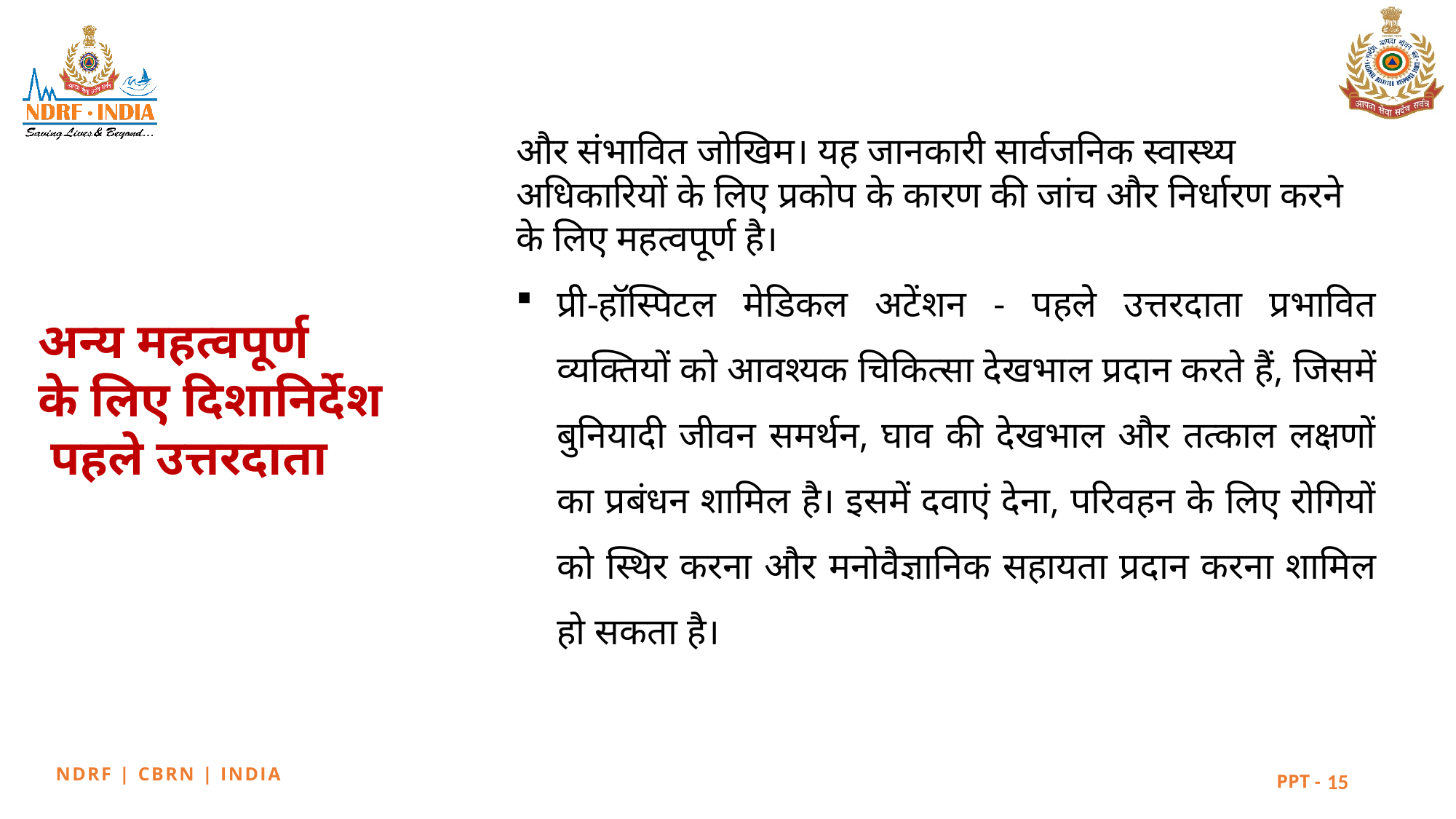

और संभावित जोखिम। यह जानकारी सार्वजनिक स्वास्थ्य अधिकारियों के लिए प्रकोप के कारण की जांच और निर्धारण करने के लिए महत्वपूर्ण है।
प्री-हॉस्पिटल मेडिकल अटेंशन - पहले उत्तरदाता प्रभावित व्यक्तियों को आवश्यक चिकित्सा देखभाल प्रदान करते हैं, जिसमें बुनियादी जीवन समर्थन, घाव की देखभाल और तत्काल लक्षणों का प्रबंधन शामिल है। इसमें दवाएं देना, परिवहन के लिए रोगियों को स्थिर करना और मनोवैज्ञानिक सहायता प्रदान करना शामिल हो सकता है।
अन्य महत्वपूर्ण
के लिए दिशानिर्देश
 पहले उत्तरदाता
15